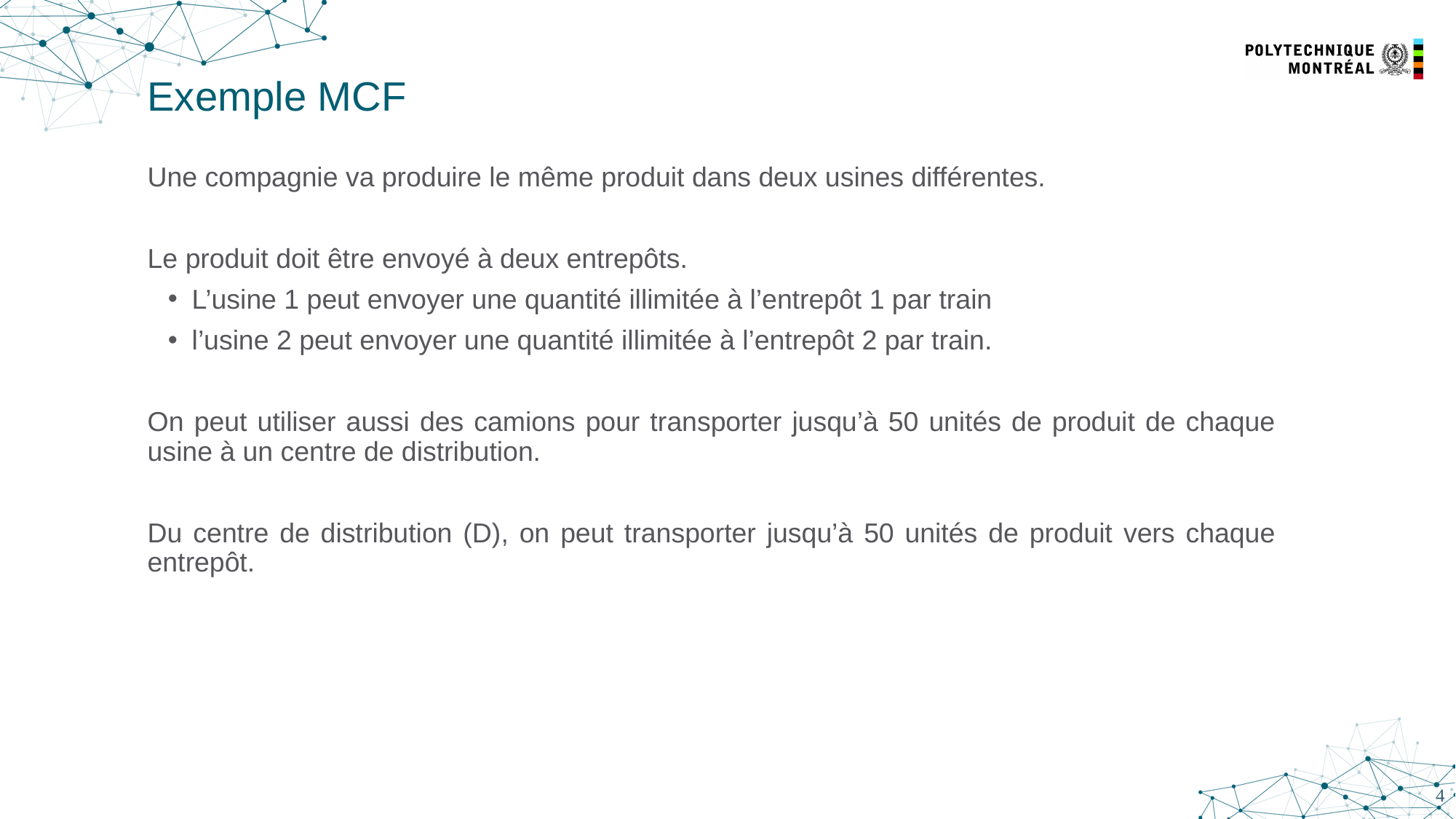

# Exemple MCF
Une compagnie va produire le même produit dans deux usines différentes.

Le produit doit être envoyé à deux entrepôts.
L’usine 1 peut envoyer une quantité illimitée à l’entrepôt 1 par train
l’usine 2 peut envoyer une quantité illimitée à l’entrepôt 2 par train.

On peut utiliser aussi des camions pour transporter jusqu’à 50 unités de produit de chaque usine à un centre de distribution.

Du centre de distribution (D), on peut transporter jusqu’à 50 unités de produit vers chaque entrepôt.

4